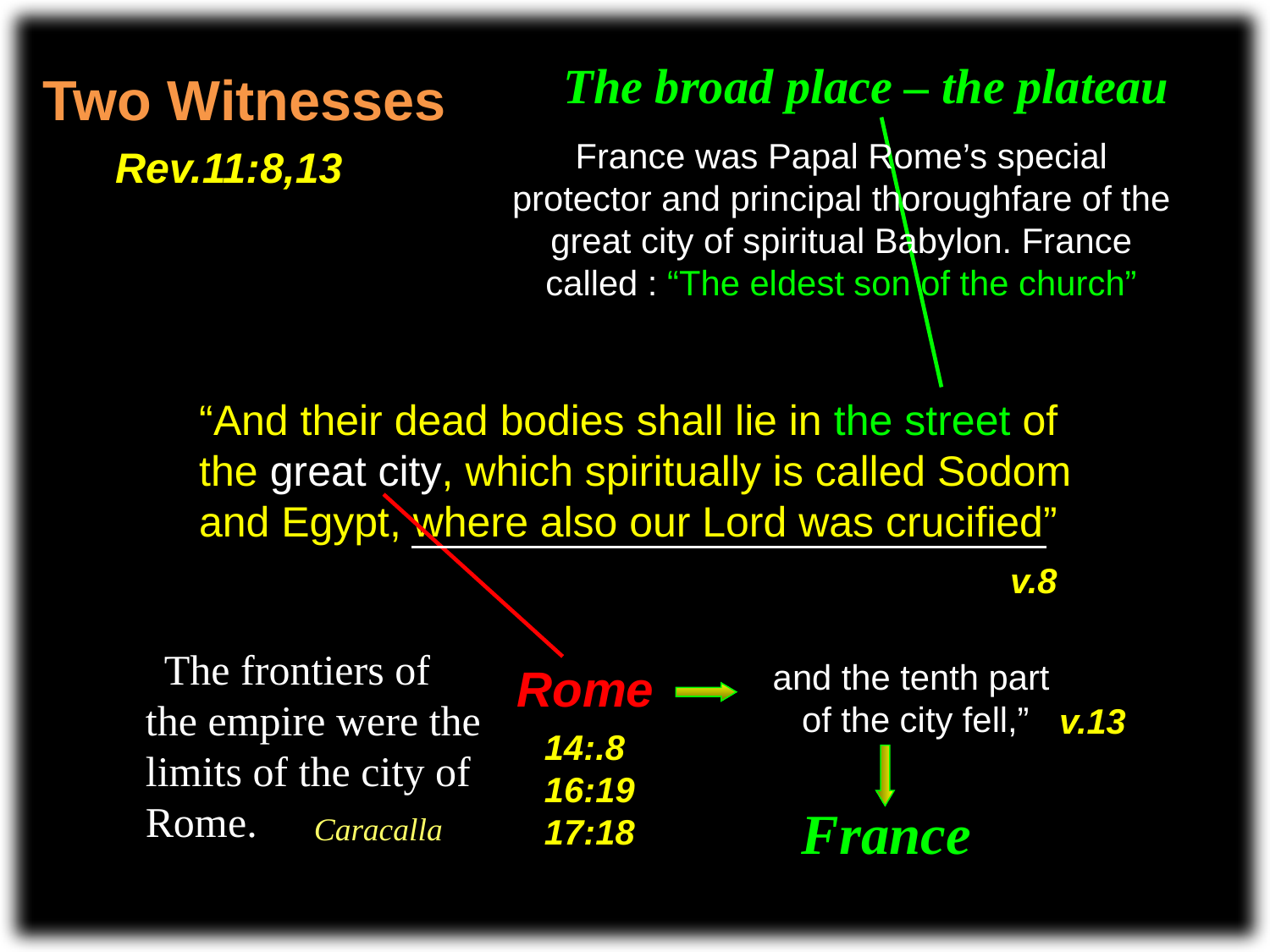

The broad place – the plateau
 Two Witnesses

France was Papal Rome’s special protector and principal thoroughfare of the great city of spiritual Babylon. France called : “The eldest son of the church”
Rev.11:8,13
“And their dead bodies shall lie in the street of the great city, which spiritually is called Sodom and Egypt, where also our Lord was crucified”

v.8
“The frontiers of the empire were the limits of the city of Rome.
Caracalla
“and the tenth part   of the city fell,”
Rome

v.13
14:.8 16:19 17:18

France